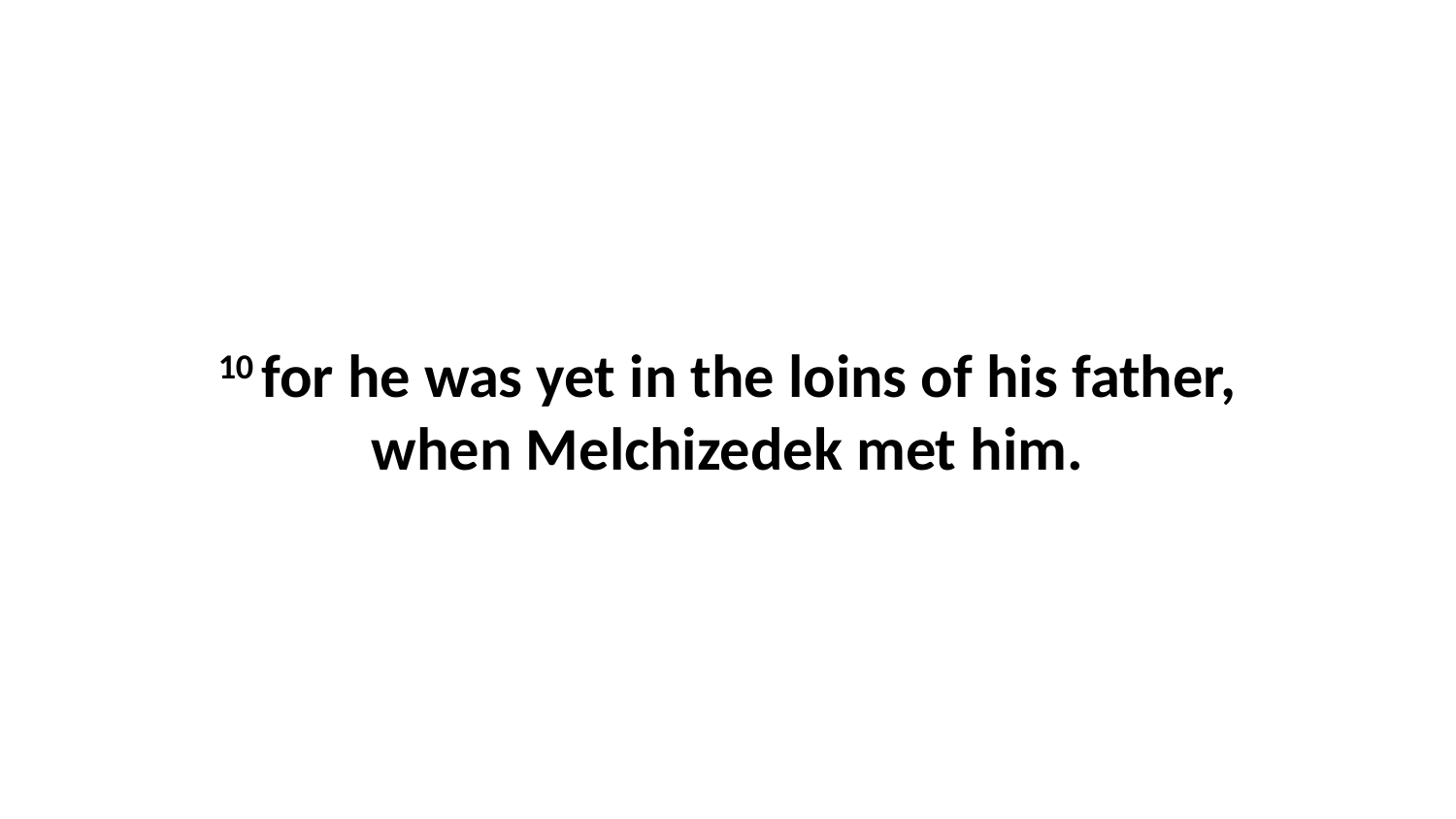

10 for he was yet in the loins of his father, when Melchizedek met him.